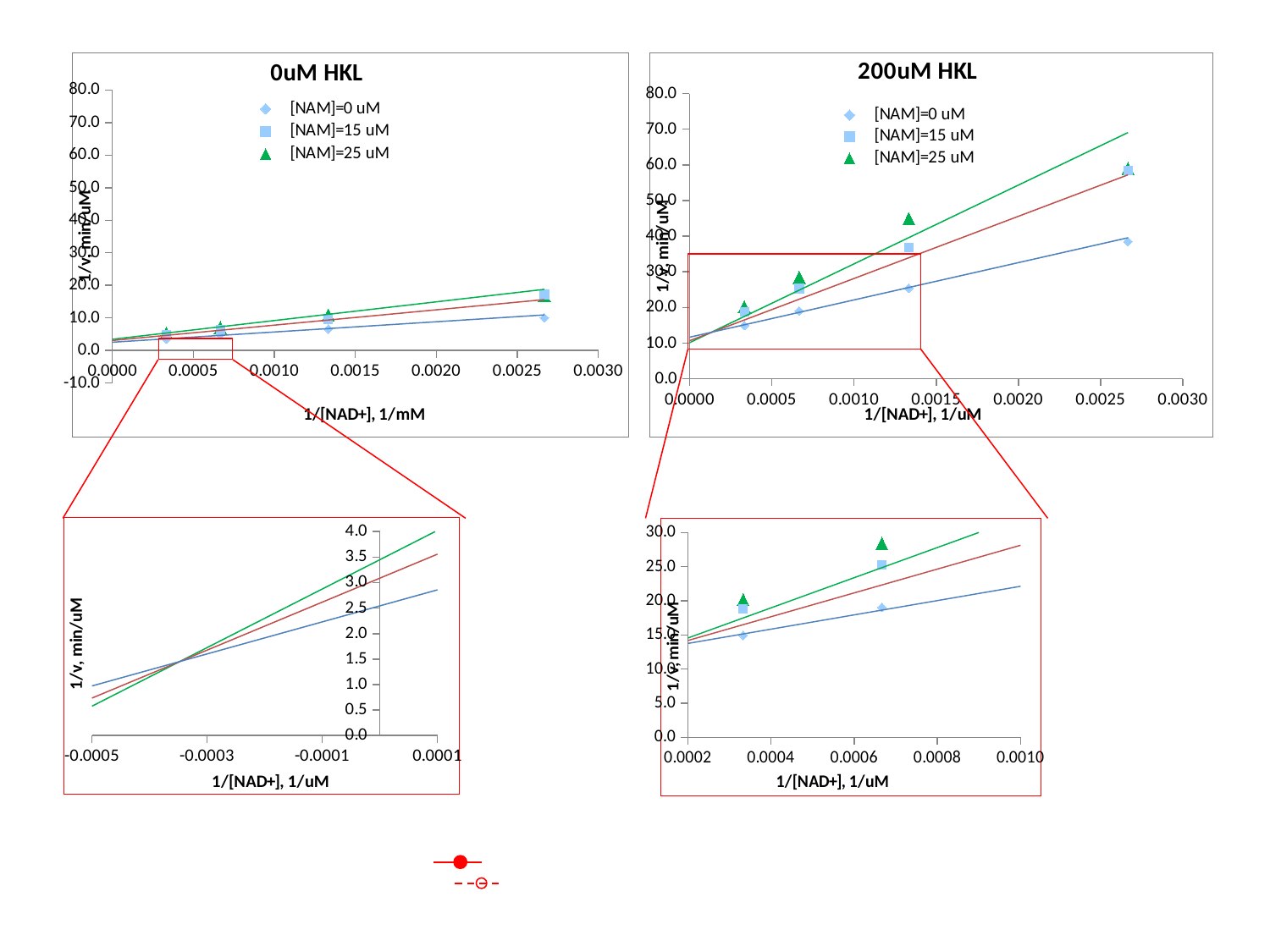

### Chart: 0uM HKL

| Category |  |  |  |  |  |  |
|---|---|---|---|---|---|---|

### Chart: 200uM HKL

| Category |  |  |  |  |  |  |
|---|---|---|---|---|---|---|

### Chart

| Category |  |  |  |  |  |  |
|---|---|---|---|---|---|---|

### Chart

| Category |  |  |  |  |  |  |
|---|---|---|---|---|---|---|